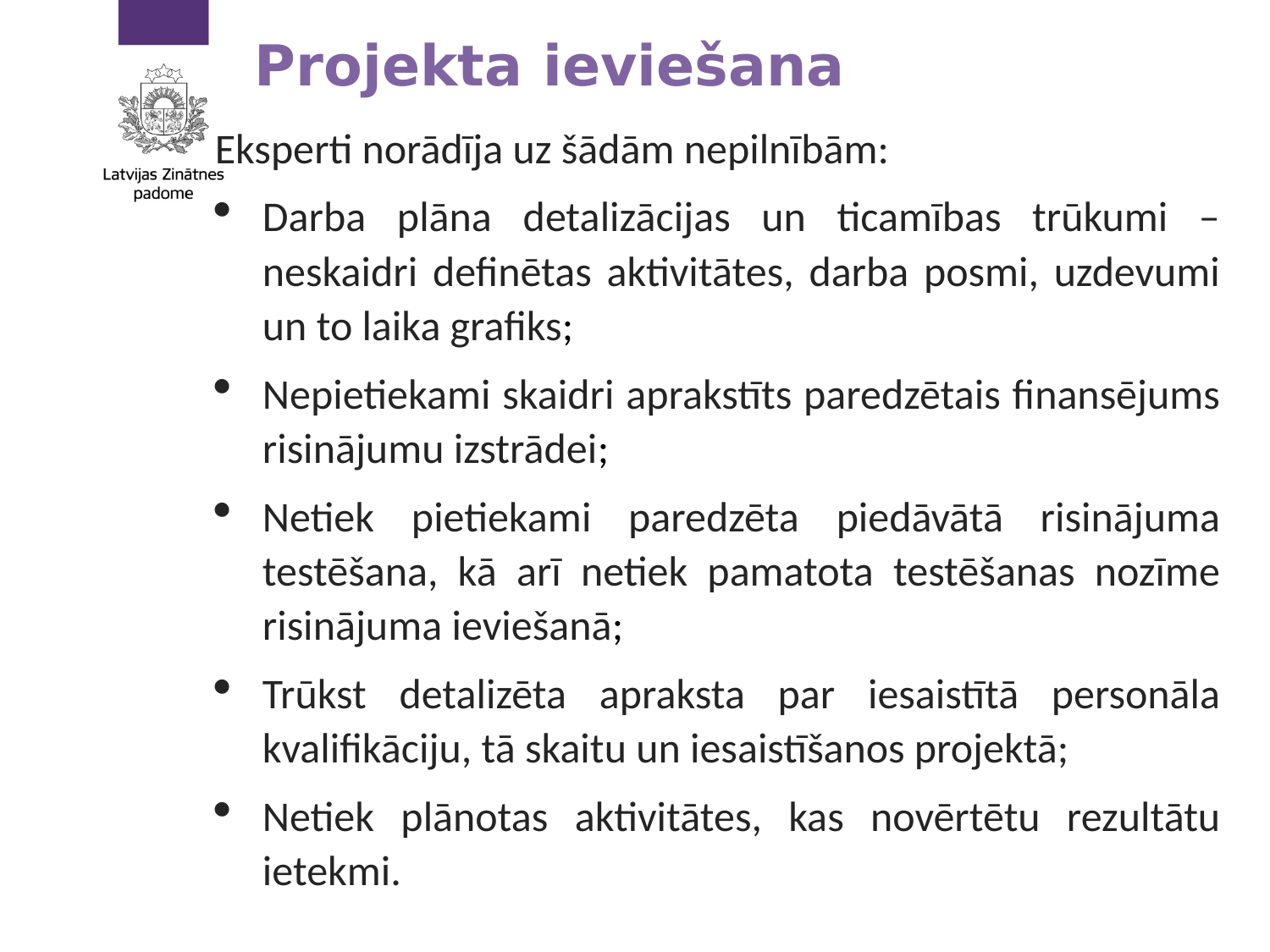

Projekta ieviešana

Eksperti norādīja uz šādām nepilnībām:
Darba plāna detalizācijas un ticamības trūkumi – neskaidri definētas aktivitātes, darba posmi, uzdevumi un to laika grafiks;
Nepietiekami skaidri aprakstīts paredzētais finansējums risinājumu izstrādei;
Netiek pietiekami paredzēta piedāvātā risinājuma testēšana, kā arī netiek pamatota testēšanas nozīme risinājuma ieviešanā;
Trūkst detalizēta apraksta par iesaistītā personāla kvalifikāciju, tā skaitu un iesaistīšanos projektā;
Netiek plānotas aktivitātes, kas novērtētu rezultātu ietekmi.